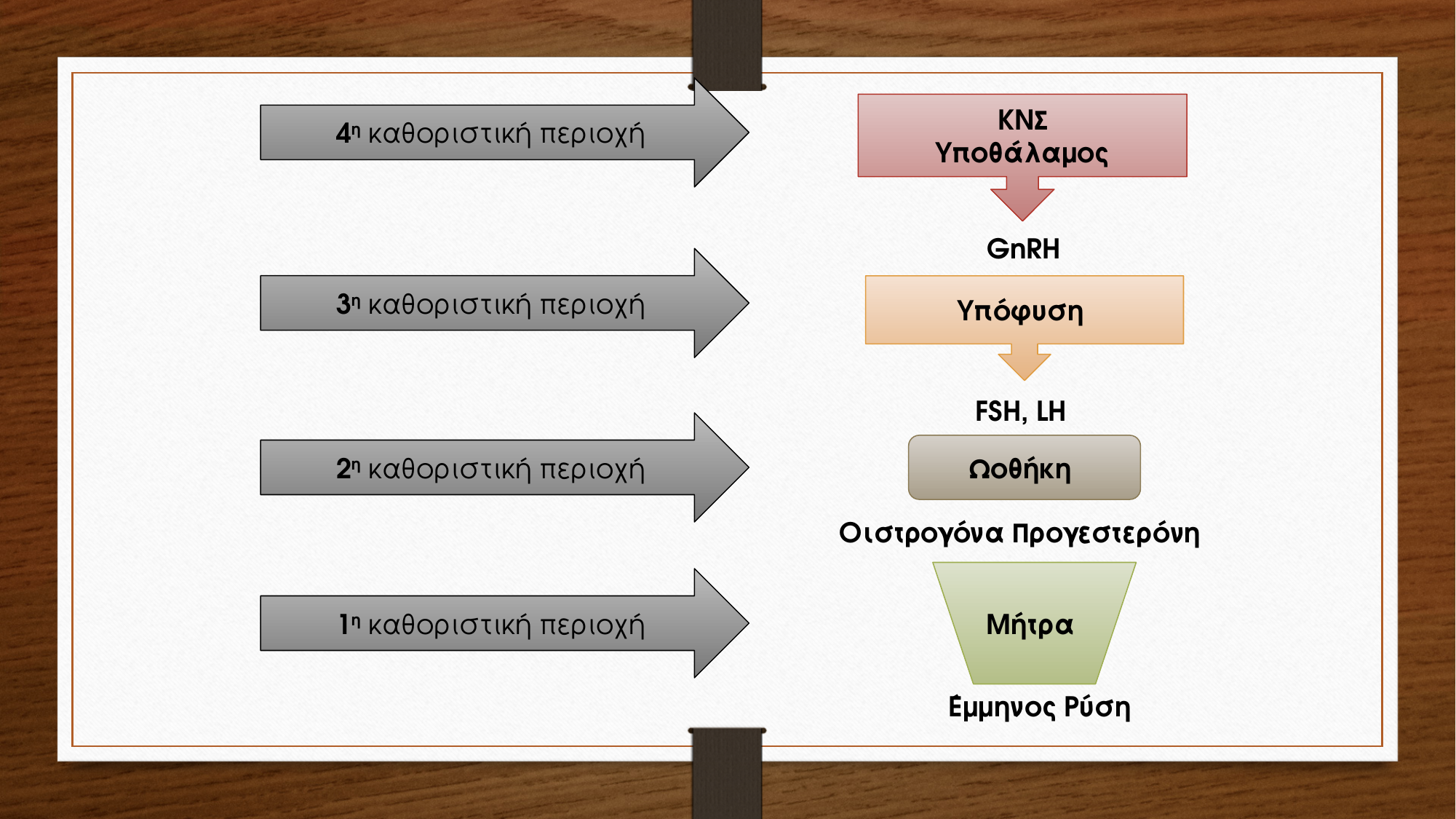

4η καθοριστική περιοχή
ΚΝΣ
Υποθάλαμος
GnRH
3η καθοριστική περιοχή
Υπόφυση
FSH, LH
2η καθοριστική περιοχή
Ωοθήκη
Οιστρογόνα Προγεστερόνη
Μήτρα
1η καθοριστική περιοχή
Έμμηνος Ρύση